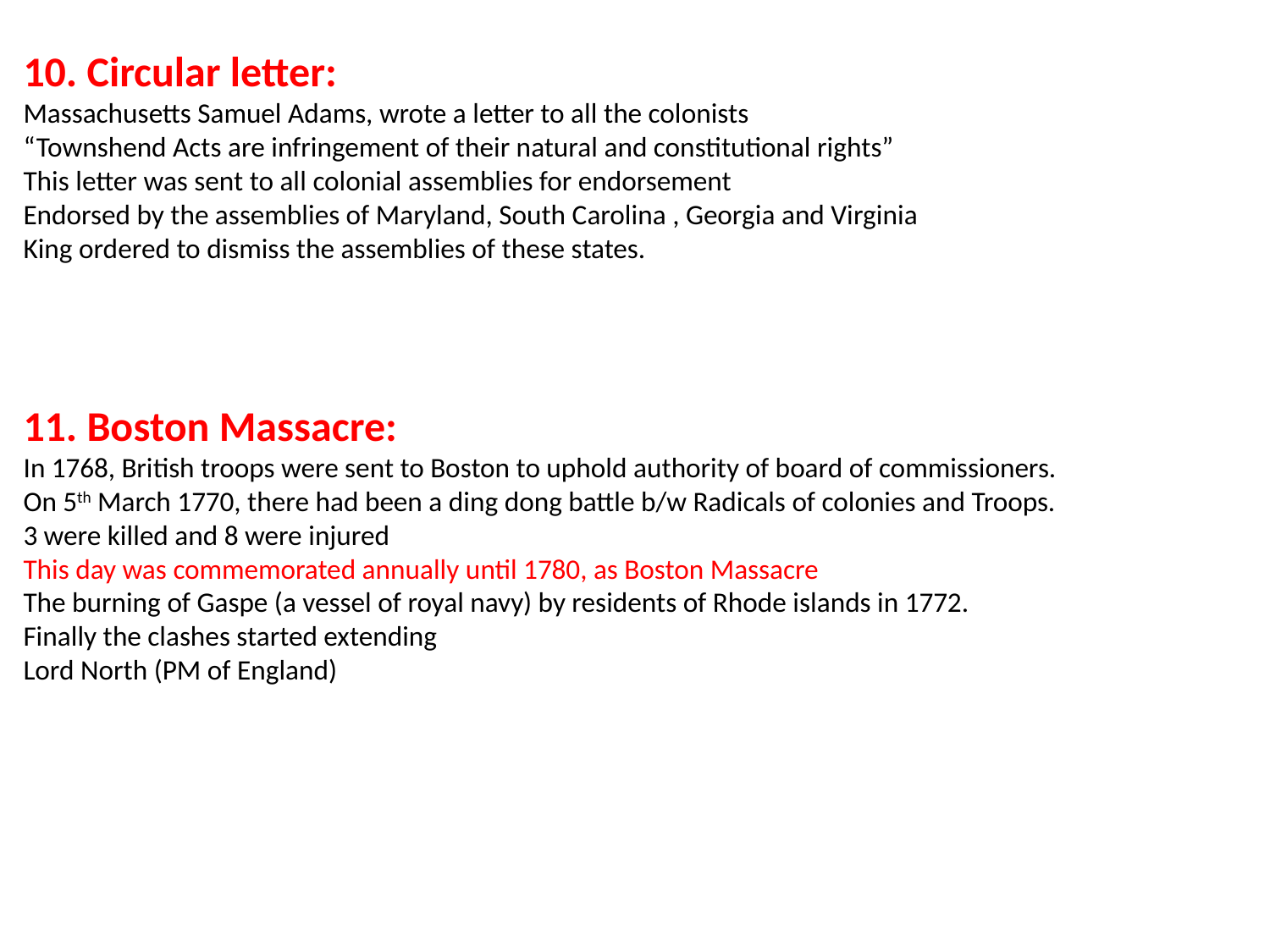

# 10. Circular letter: Massachusetts Samuel Adams, wrote a letter to all the colonists “Townshend Acts are infringement of their natural and constitutional rights” This letter was sent to all colonial assemblies for endorsement Endorsed by the assemblies of Maryland, South Carolina , Georgia and Virginia King ordered to dismiss the assemblies of these states. 11. Boston Massacre: In 1768, British troops were sent to Boston to uphold authority of board of commissioners. On 5th March 1770, there had been a ding dong battle b/w Radicals of colonies and Troops. 3 were killed and 8 were injured This day was commemorated annually until 1780, as Boston Massacre The burning of Gaspe (a vessel of royal navy) by residents of Rhode islands in 1772. Finally the clashes started extending Lord North (PM of England)